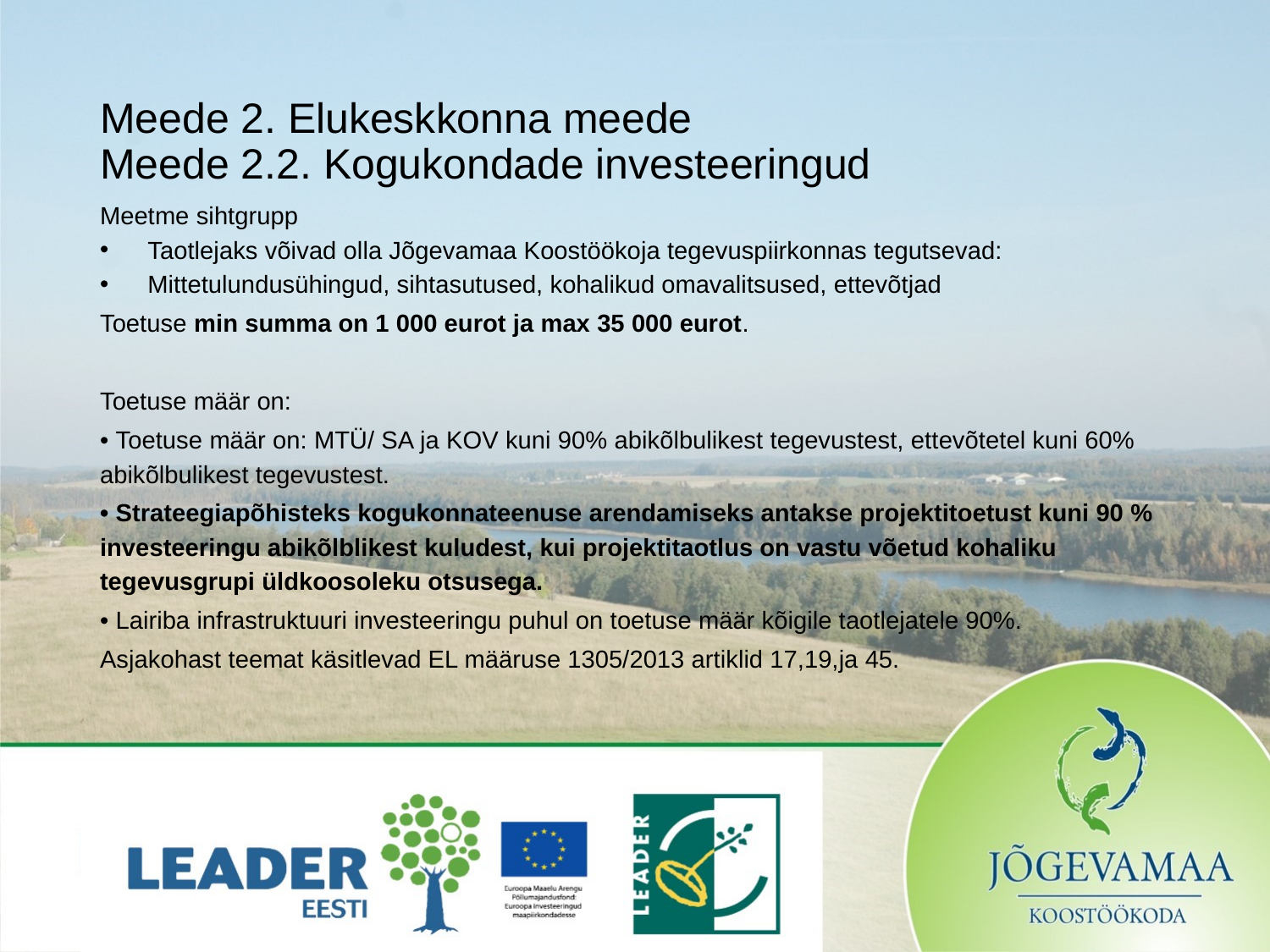

# Meede 2. Elukeskkonna meede Meede 2.2. Kogukondade investeeringud
Meetme sihtgrupp
Taotlejaks võivad olla Jõgevamaa Koostöökoja tegevuspiirkonnas tegutsevad:
Mittetulundusühingud, sihtasutused, kohalikud omavalitsused, ettevõtjad
Toetuse min summa on 1 000 eurot ja max 35 000 eurot.

Toetuse määr on:
• Toetuse määr on: MTÜ/ SA ja KOV kuni 90% abikõlbulikest tegevustest, ettevõtetel kuni 60% abikõlbulikest tegevustest.
• Strateegiapõhisteks kogukonnateenuse arendamiseks antakse projektitoetust kuni 90 % investeeringu abikõlblikest kuludest, kui projektitaotlus on vastu võetud kohaliku tegevusgrupi üldkoosoleku otsusega.
• Lairiba infrastruktuuri investeeringu puhul on toetuse määr kõigile taotlejatele 90%.
Asjakohast teemat käsitlevad EL määruse 1305/2013 artiklid 17,19,ja 45.